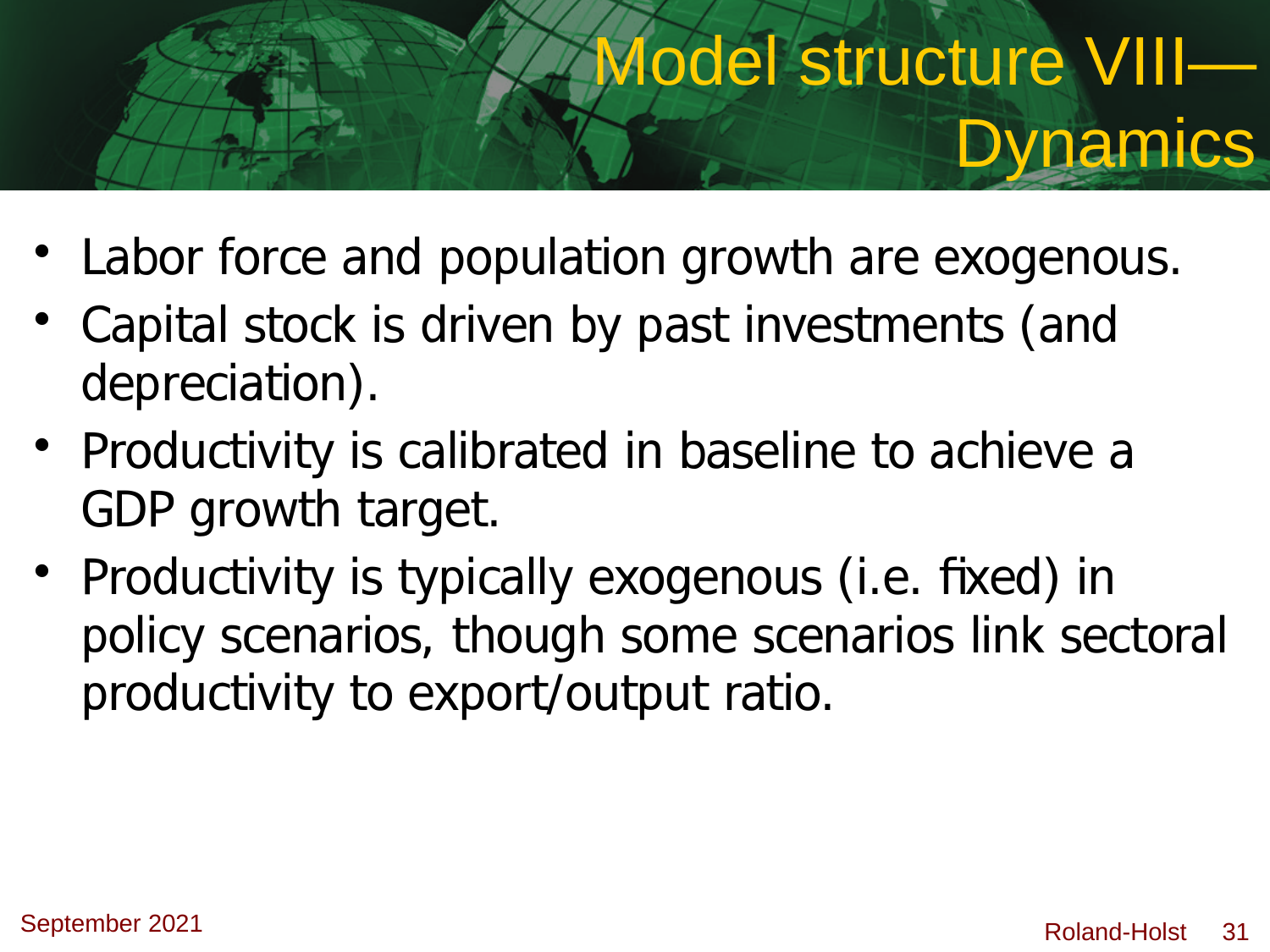

# Model structure VIII—Dynamics
Labor force and population growth are exogenous.
Capital stock is driven by past investments (and depreciation).
Productivity is calibrated in baseline to achieve a GDP growth target.
Productivity is typically exogenous (i.e. fixed) in policy scenarios, though some scenarios link sectoral productivity to export/output ratio.